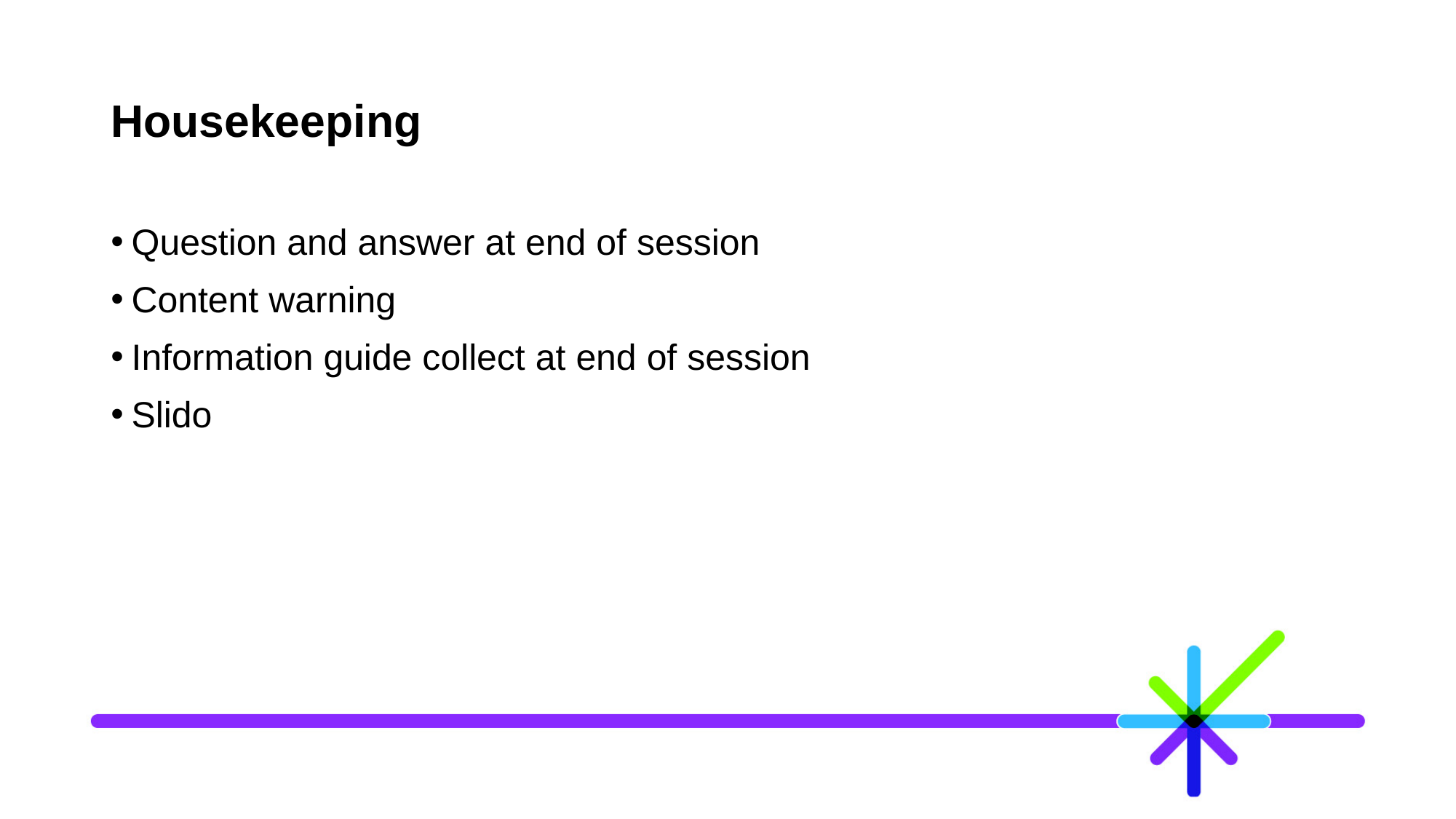

# Housekeeping
Question and answer at end of session
Content warning
Information guide collect at end of session
Slido